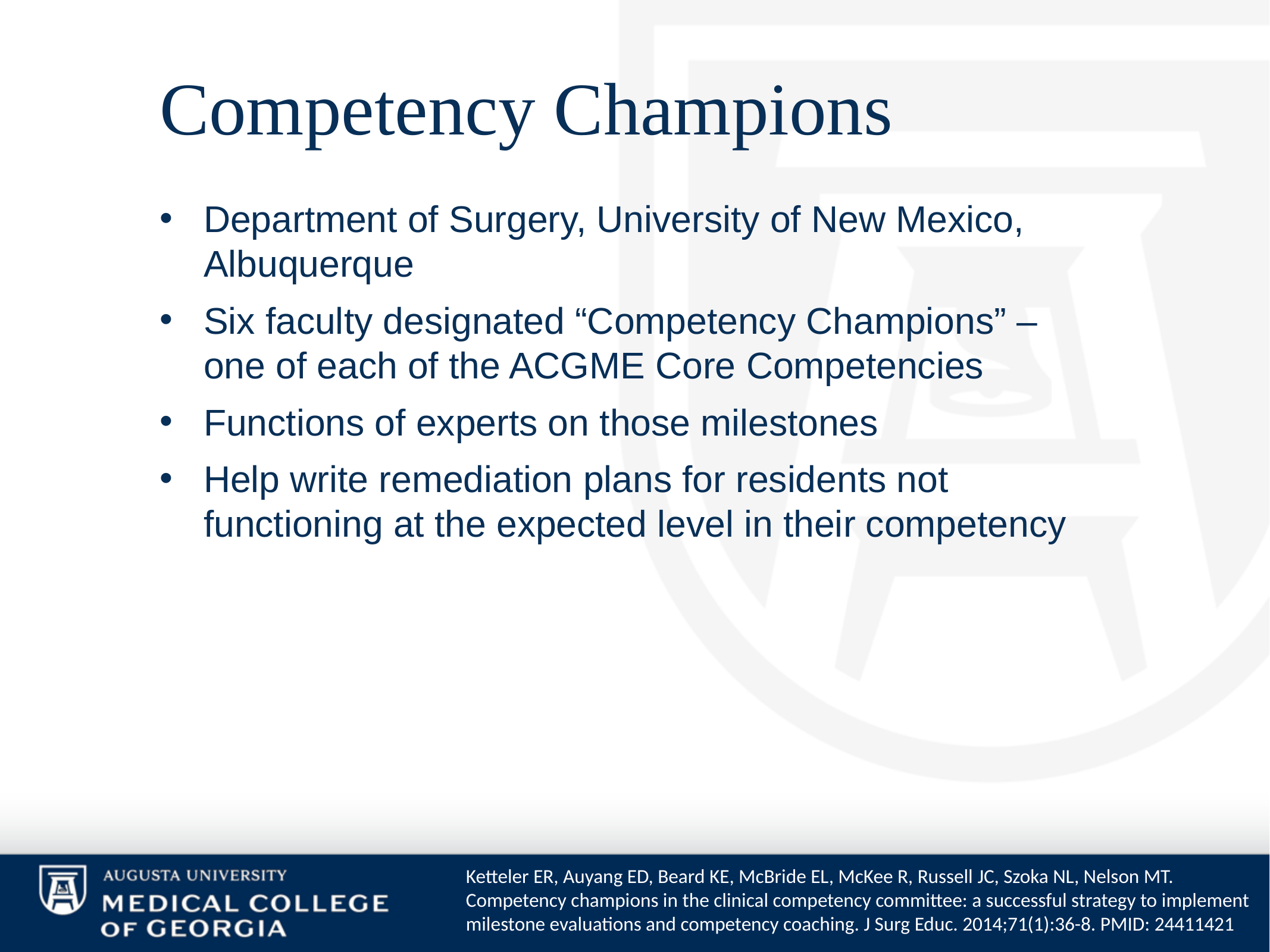

# Competency Champions
Department of Surgery, University of New Mexico, Albuquerque
Six faculty designated “Competency Champions” – one of each of the ACGME Core Competencies
Functions of experts on those milestones
Help write remediation plans for residents not functioning at the expected level in their competency
Ketteler ER, Auyang ED, Beard KE, McBride EL, McKee R, Russell JC, Szoka NL, Nelson MT. Competency champions in the clinical competency committee: a successful strategy to implement milestone evaluations and competency coaching. J Surg Educ. 2014;71(1):36-8. PMID: 24411421